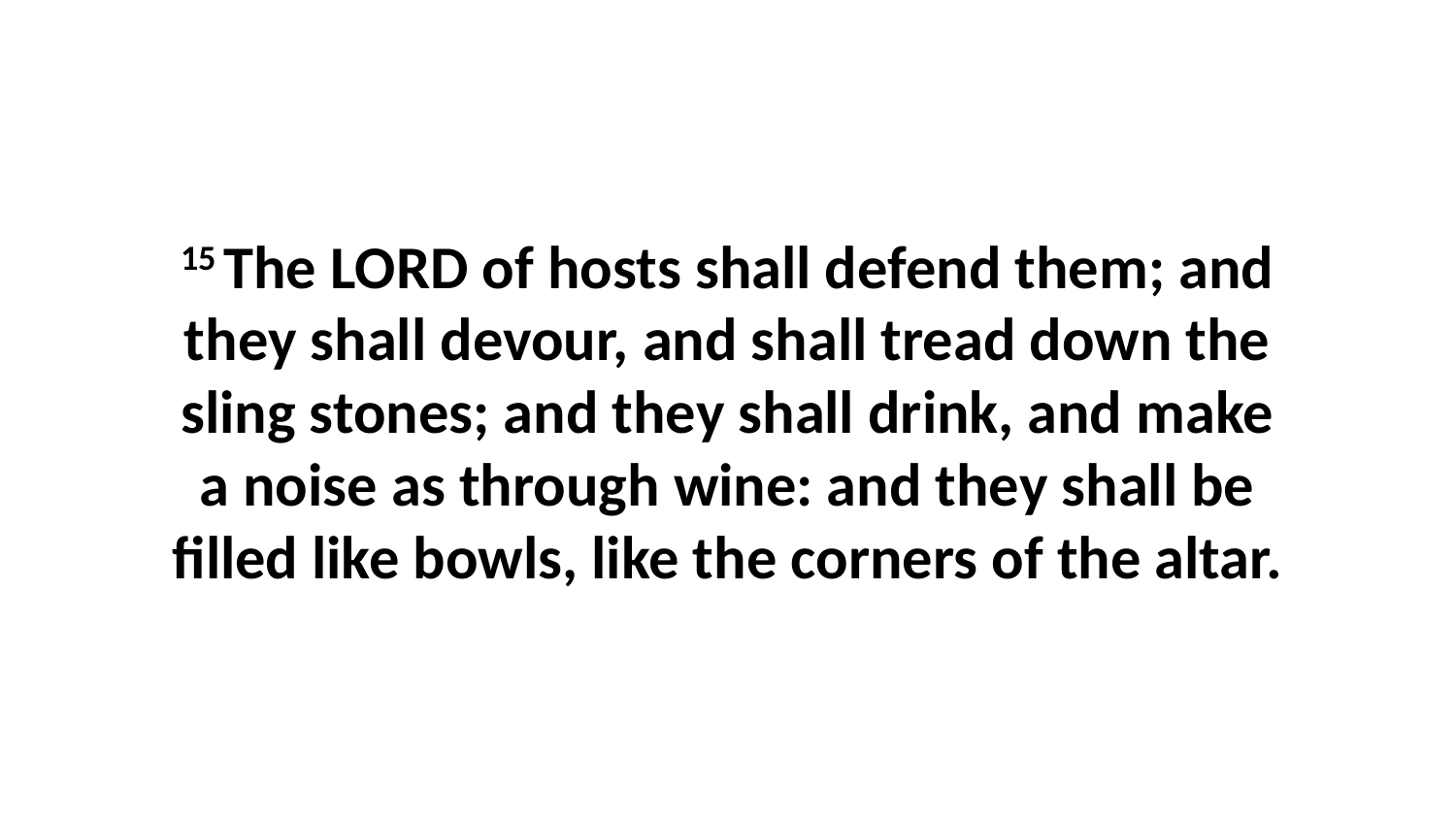

15 The LORD of hosts shall defend them; and they shall devour, and shall tread down the sling stones; and they shall drink, and make a noise as through wine: and they shall be filled like bowls, like the corners of the altar.